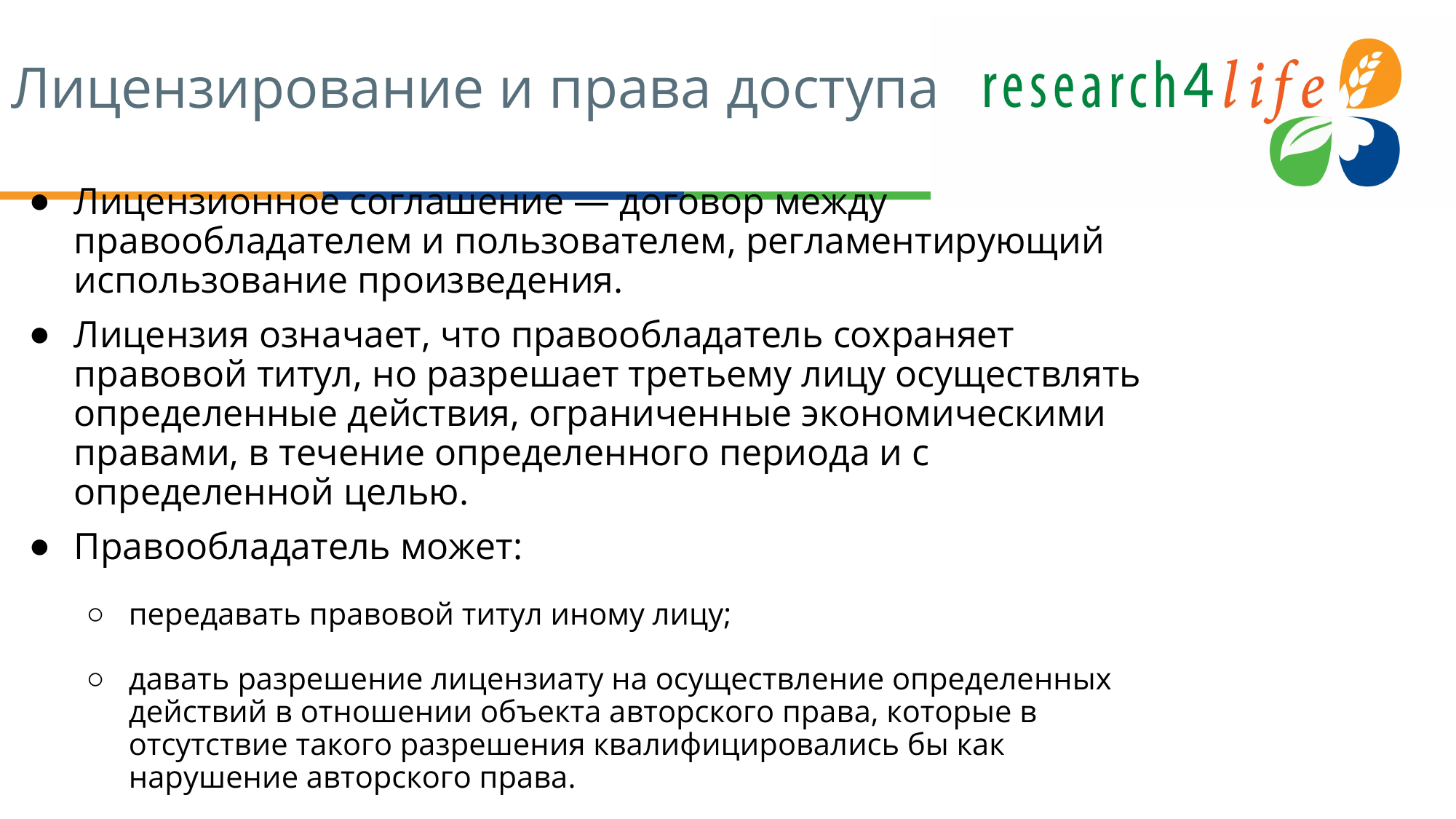

# Лицензирование и права доступа
Лицензионное соглашение — договор между правообладателем и пользователем, регламентирующий использование произведения.
Лицензия означает, что правообладатель сохраняет правовой титул, но разрешает третьему лицу осуществлять определенные действия, ограниченные экономическими правами, в течение определенного периода и с определенной целью.
Правообладатель может:
передавать правовой титул иному лицу;
давать разрешение лицензиату на осуществление определенных действий в отношении объекта авторского права, которые в отсутствие такого разрешения квалифицировались бы как нарушение авторского права.